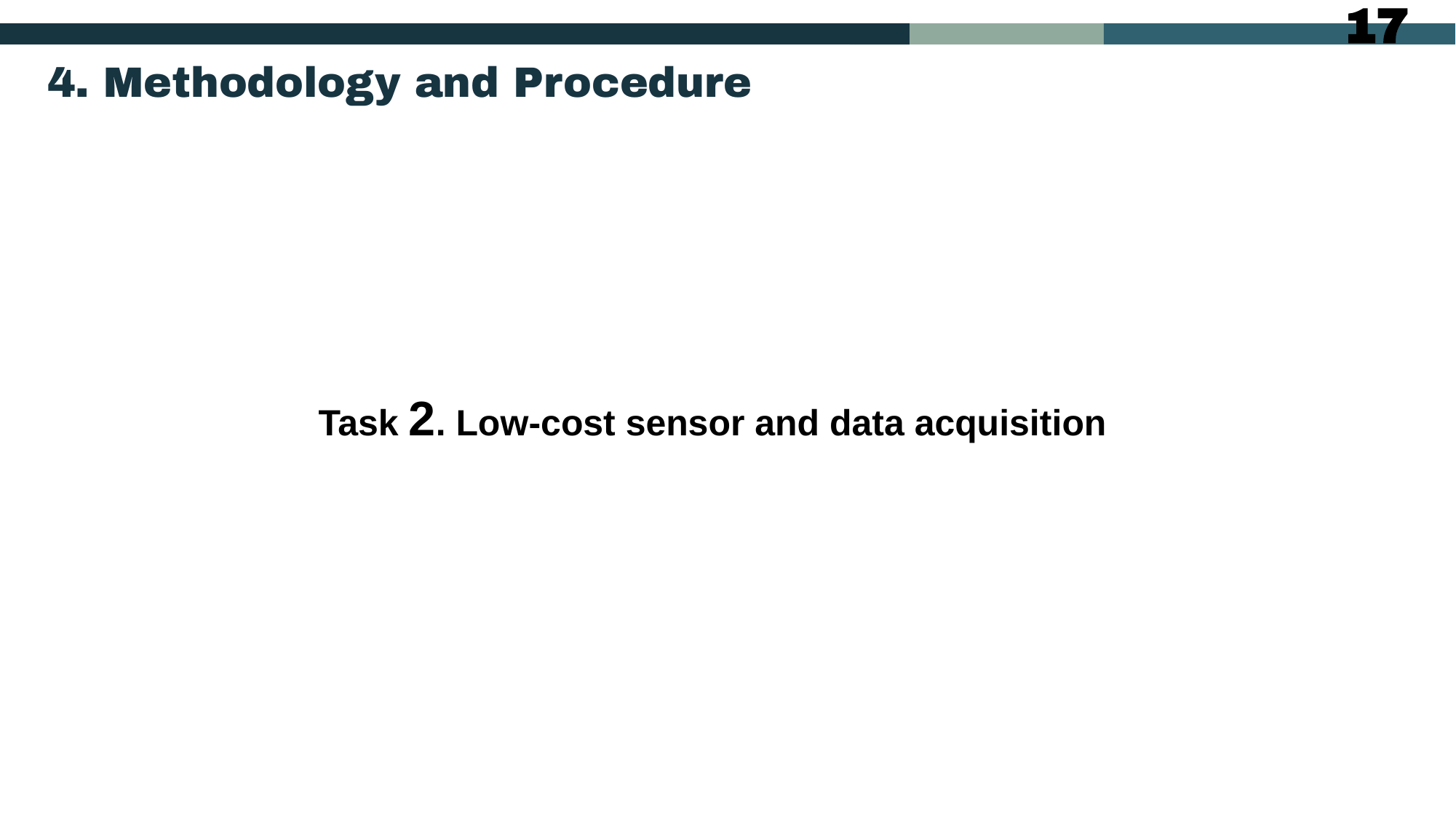

# 4. Methodology and Procedure
Task 2. Low-cost sensor and data acquisition